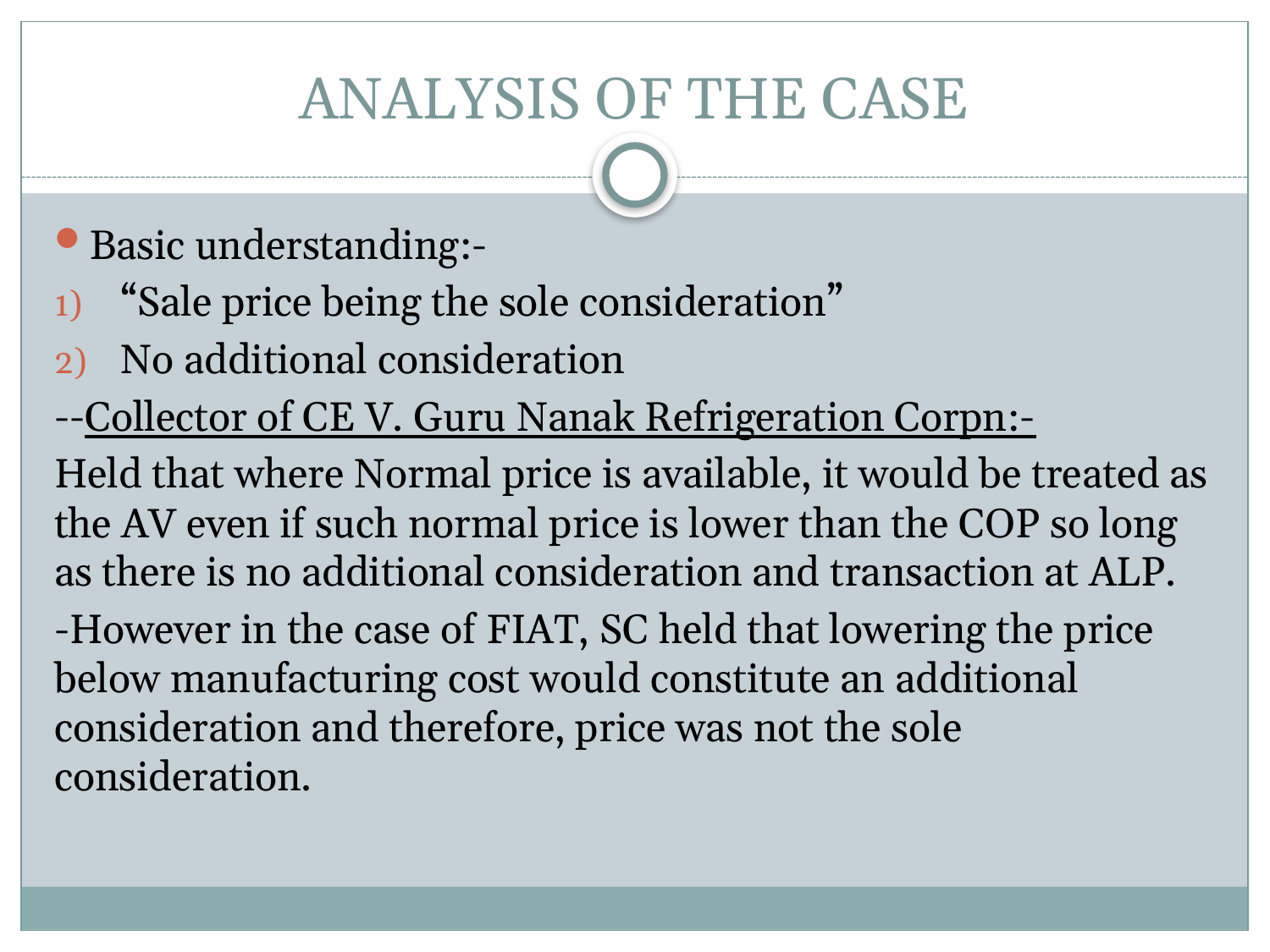

# ANALYSIS OF THE CASE
Basic understanding:-
“Sale price being the sole consideration”
No additional consideration
--Collector of CE V. Guru Nanak Refrigeration Corpn:-
Held that where Normal price is available, it would be treated as the AV even if such normal price is lower than the COP so long as there is no additional consideration and transaction at ALP.
-However in the case of FIAT, SC held that lowering the price below manufacturing cost would constitute an additional consideration and therefore, price was not the sole consideration.